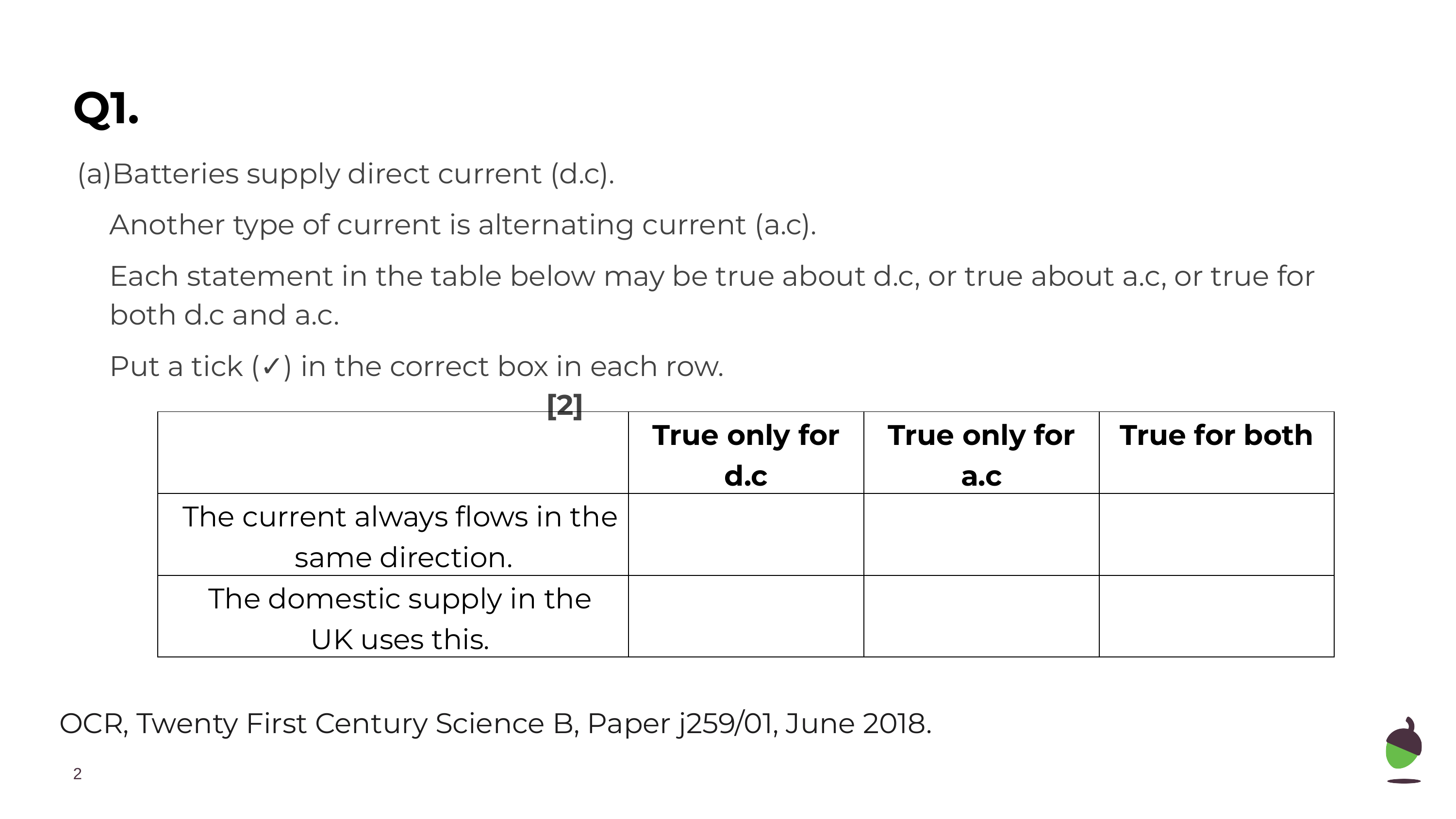

# Q1.
Batteries supply direct current (d.c).
Another type of current is alternating current (a.c).
Each statement in the table below may be true about d.c, or true about a.c, or true for both d.c and a.c.
Put a tick (✓) in the correct box in each row.															[2]

|  | True only for d.c | True only for a.c | True for both |
| --- | --- | --- | --- |
| The current always flows in the   same direction. |  |  |  |
| The domestic supply in the  UK uses this. |  |  |  |
OCR, Twenty First Century Science B, Paper j259/01, June 2018.
2